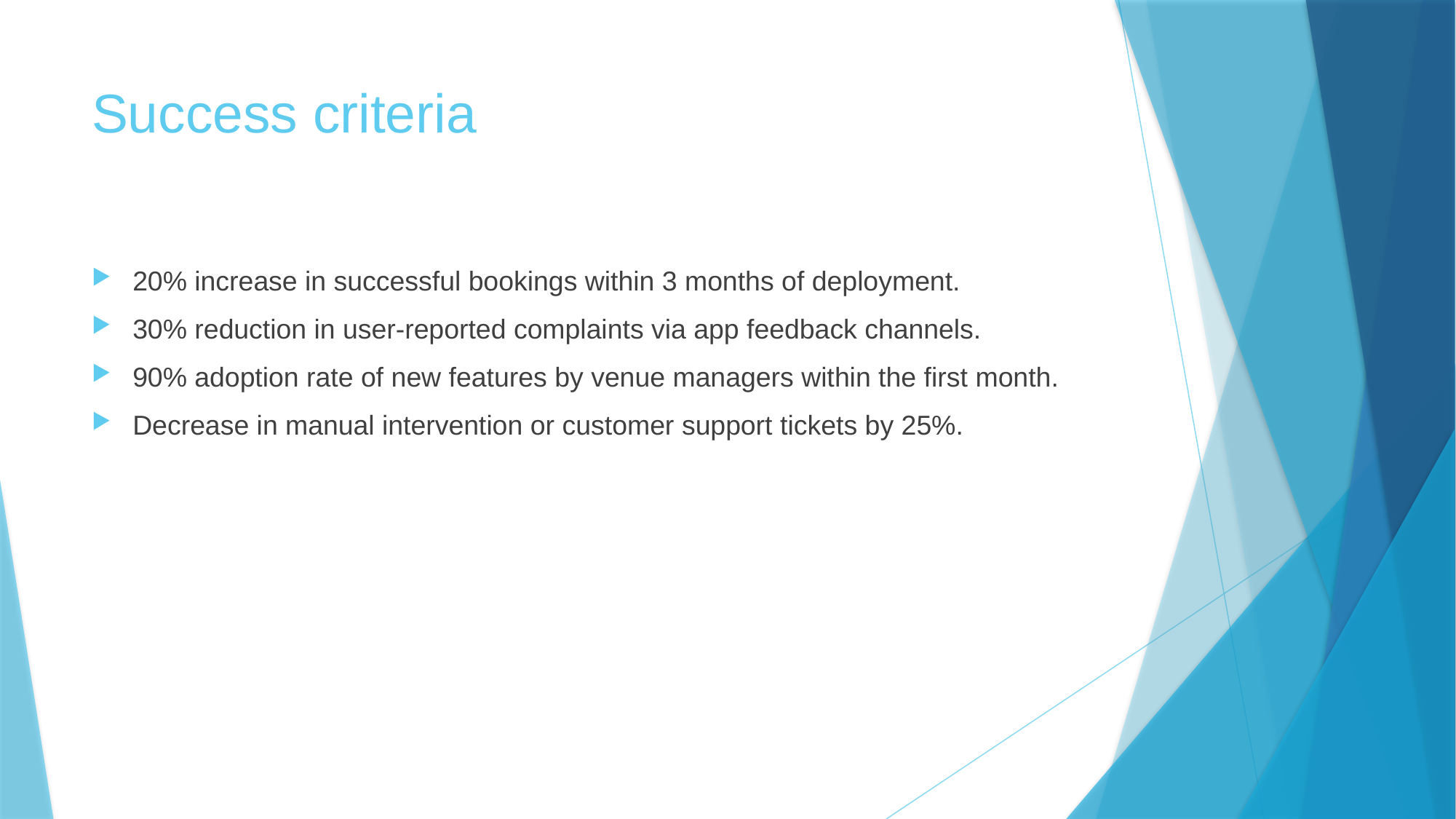

# Success criteria
20% increase in successful bookings within 3 months of deployment.
30% reduction in user-reported complaints via app feedback channels.
90% adoption rate of new features by venue managers within the first month.
Decrease in manual intervention or customer support tickets by 25%.